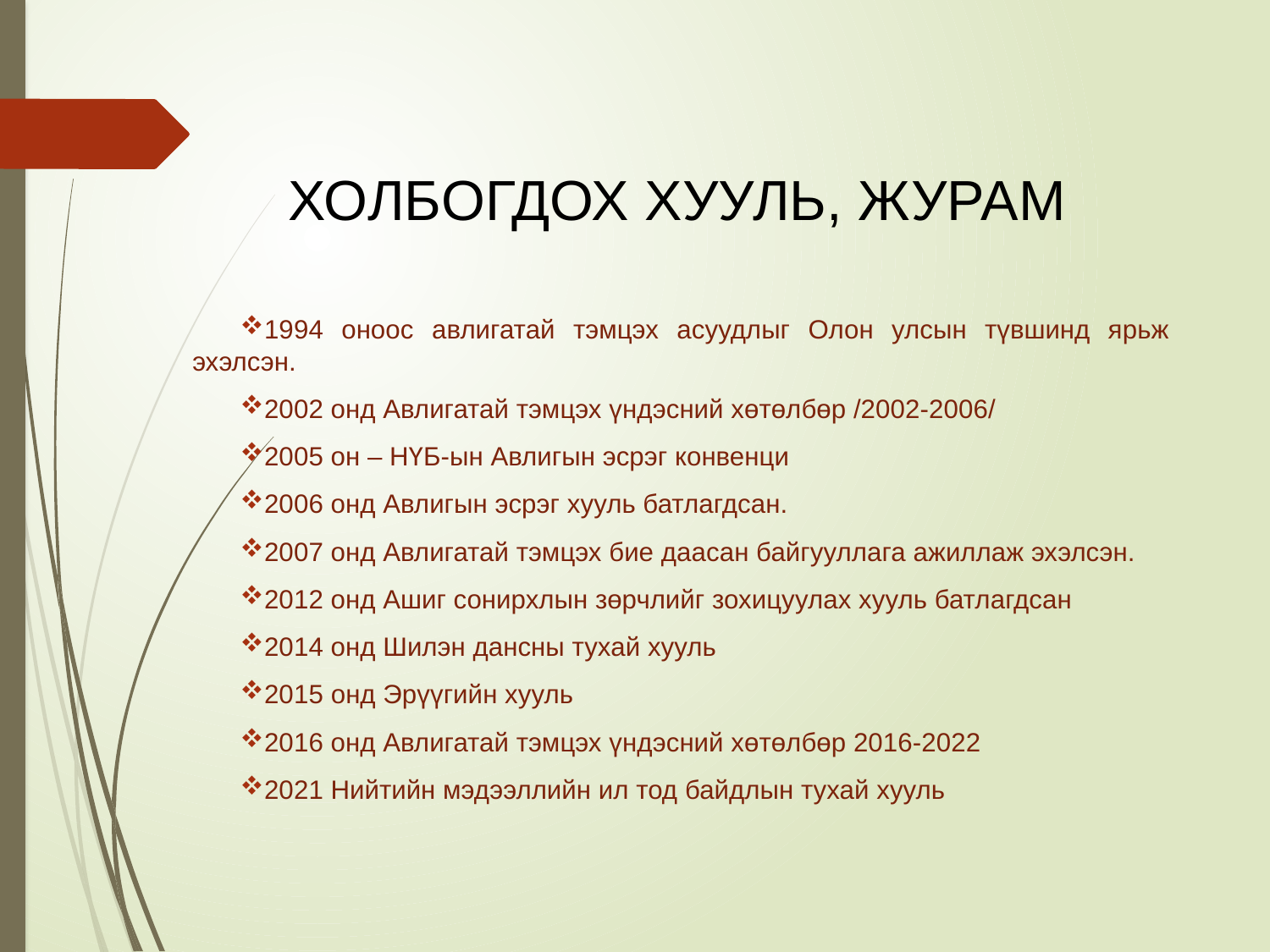

ХОЛБОГДОХ ХУУЛЬ, ЖУРАМ
1994 оноос авлигатай тэмцэх асуудлыг Олон улсын түвшинд ярьж эхэлсэн.
2002 онд Авлигатай тэмцэх үндэсний хөтөлбөр /2002-2006/
2005 он – НҮБ-ын Авлигын эсрэг конвенци
2006 онд Авлигын эсрэг хууль батлагдсан.
2007 онд Авлигатай тэмцэх бие даасан байгууллага ажиллаж эхэлсэн.
2012 онд Ашиг сонирхлын зөрчлийг зохицуулах хууль батлагдсан
2014 онд Шилэн дансны тухай хууль
2015 онд Эрүүгийн хууль
2016 онд Авлигатай тэмцэх үндэсний хөтөлбөр 2016-2022
2021 Нийтийн мэдээллийн ил тод байдлын тухай хууль